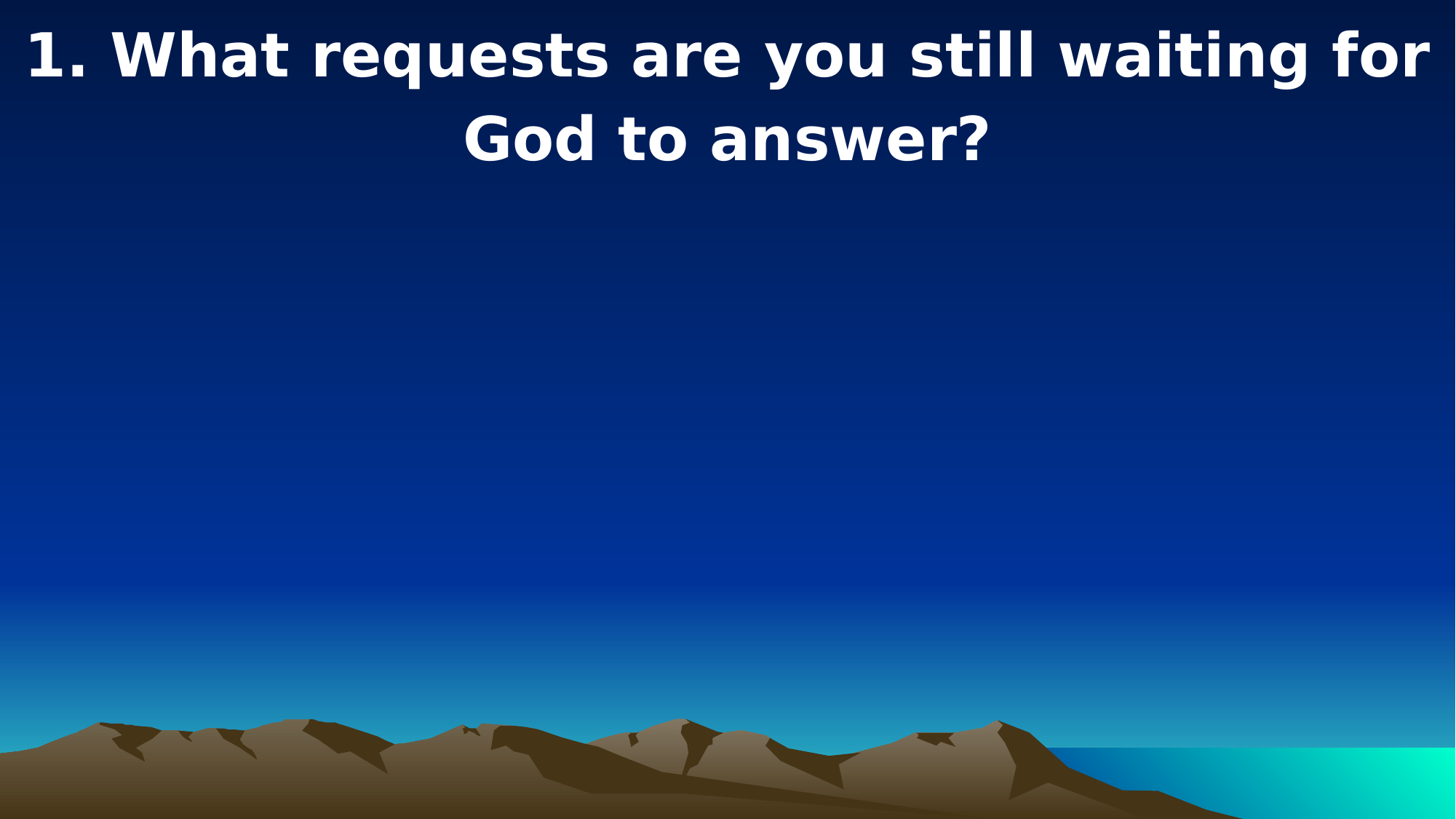

1. What requests are you still waiting for God to answer?